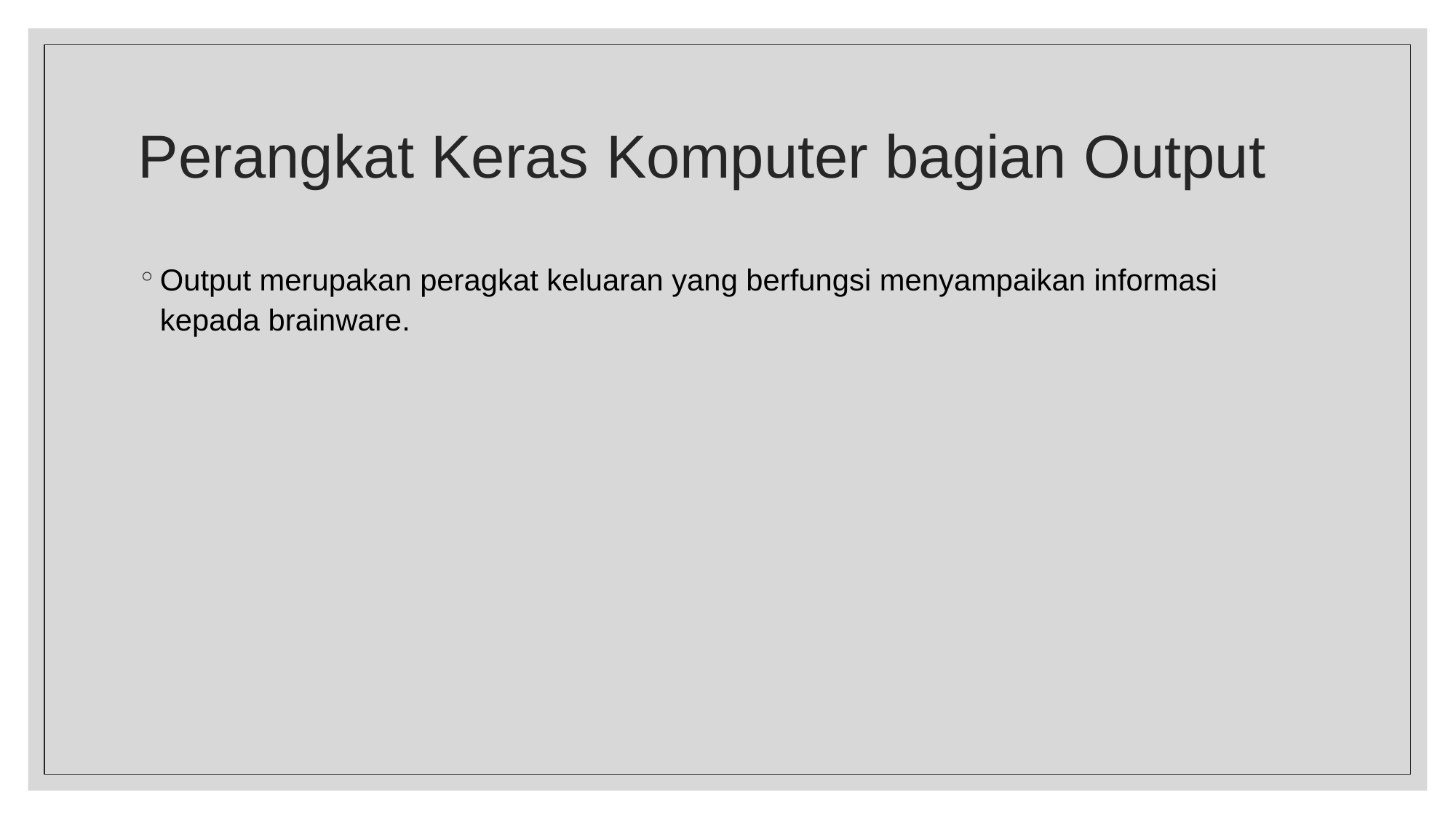

# Perangkat Keras Komputer bagian Output
Output merupakan peragkat keluaran yang berfungsi menyampaikan informasi kepada brainware.